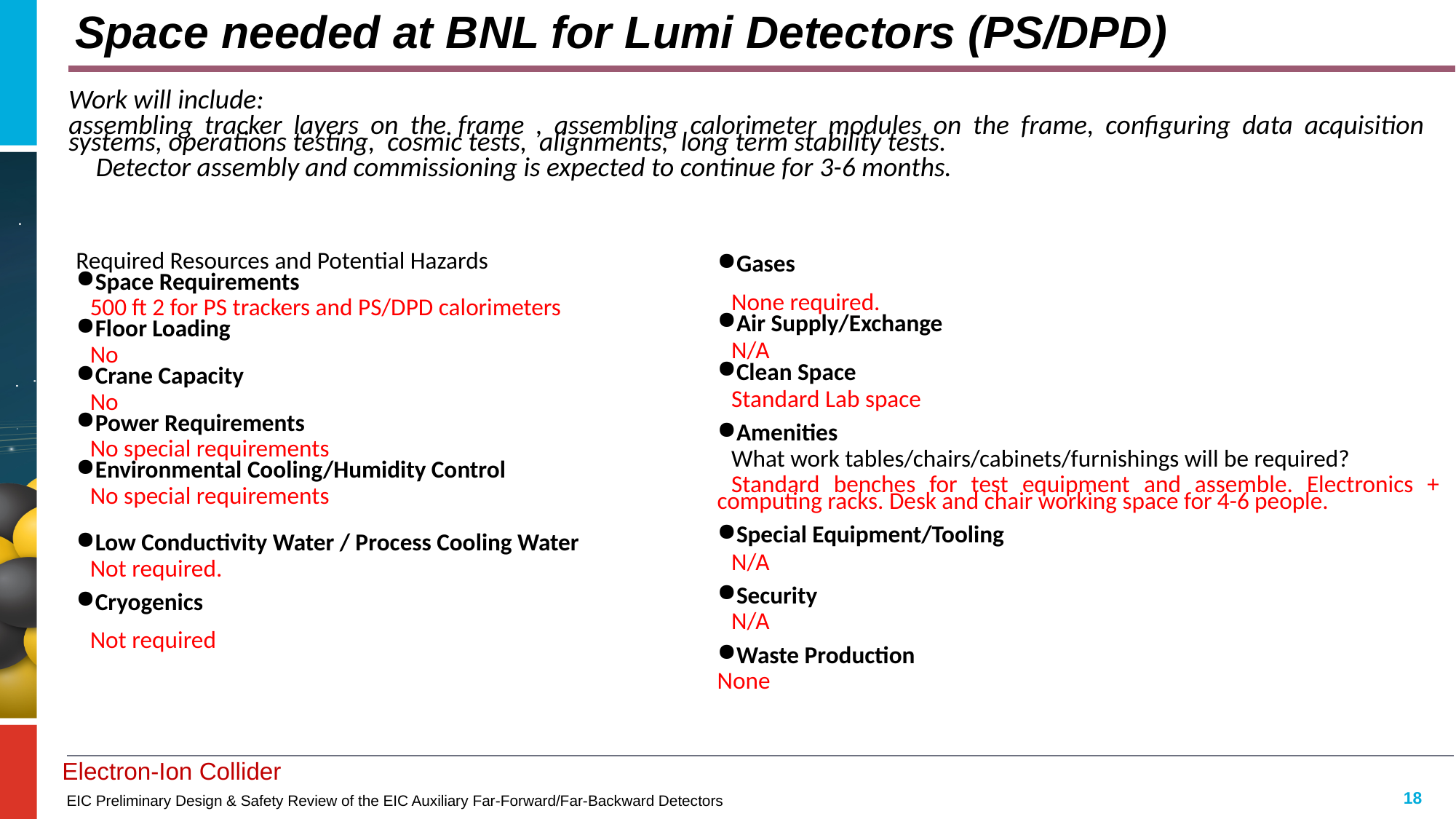

# Space needed at BNL for Lumi Detectors (PS/DPD)
Work will include:
assembling tracker layers on the frame , assembling calorimeter modules on the frame, configuring data acquisition systems, operations testing,  cosmic tests,  alignments,  long term stability tests.
Detector assembly and commissioning is expected to continue for 3-6 months.

Required Resources and Potential Hazards
Space Requirements
500 ft 2 for PS trackers and PS/DPD calorimeters
Floor Loading
No
Crane Capacity
No
Power Requirements
No special requirements
Environmental Cooling/Humidity Control
No special requirements

Low Conductivity Water / Process Cooling Water
Not required.
Cryogenics
Not required

Gases
None required.
Air Supply/Exchange
N/A
Clean Space
Standard Lab space
Amenities
What work tables/chairs/cabinets/furnishings will be required?
Standard benches for test equipment and assemble. Electronics + computing racks. Desk and chair working space for 4-6 people.
Special Equipment/Tooling
N/A
Security
N/A
Waste Production
None
18